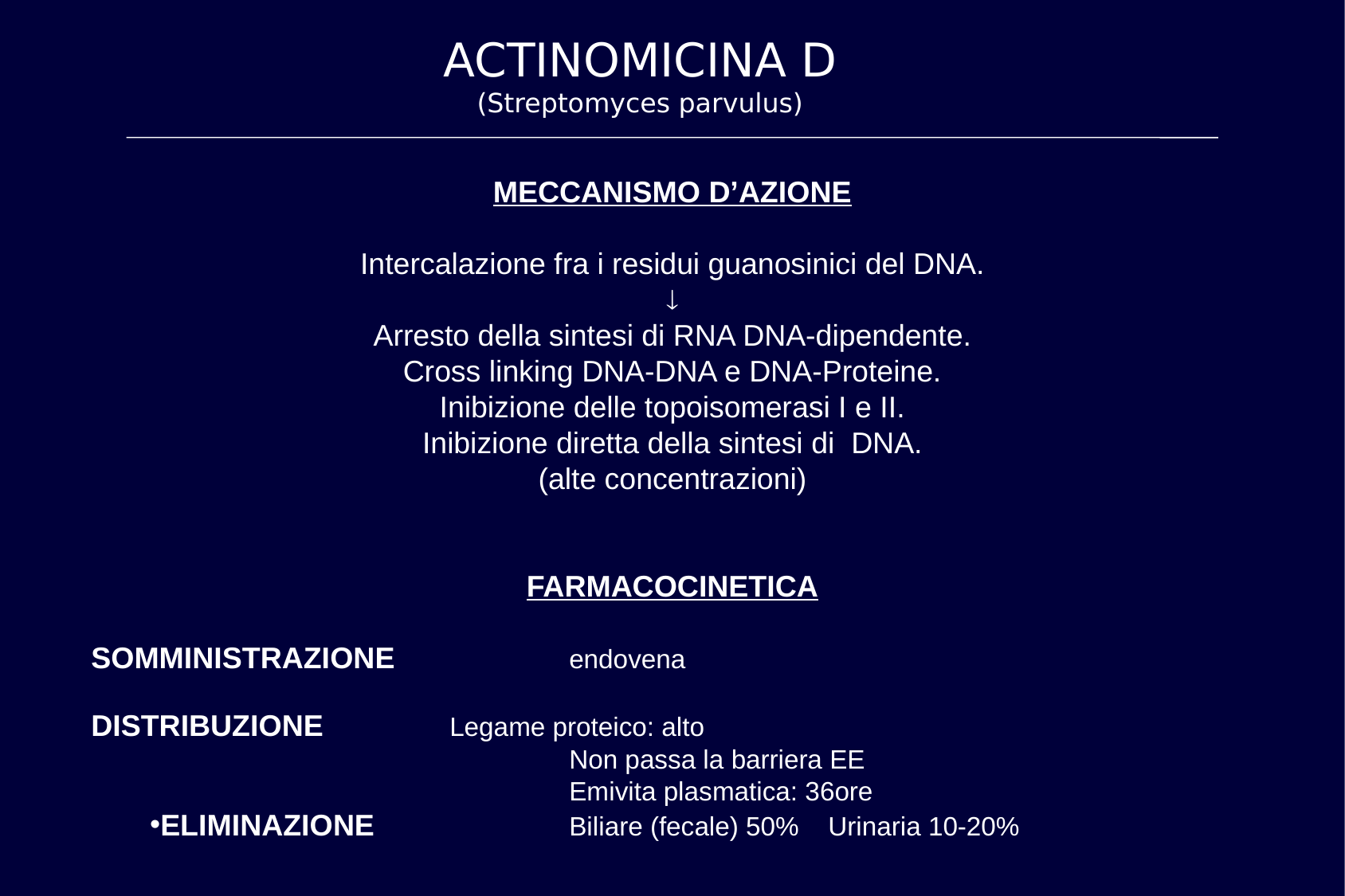

ACTINOMICINA D
(Streptomyces parvulus)

MECCANISMO D’AZIONE

Intercalazione fra i residui guanosinici del DNA.
↓
Arresto della sintesi di RNA DNA-dipendente.
Cross linking DNA-DNA e DNA-Proteine.
Inibizione delle topoisomerasi I e II.
Inibizione diretta della sintesi di  DNA.
(alte concentrazioni)

FARMACOCINETICA

SOMMINISTRAZIONE		endovena

DISTRIBUZIONE		Legame proteico: alto
				Non passa la barriera EE
				Emivita plasmatica: 36ore
ELIMINAZIONE		Biliare (fecale) 50%    Urinaria 10-20%